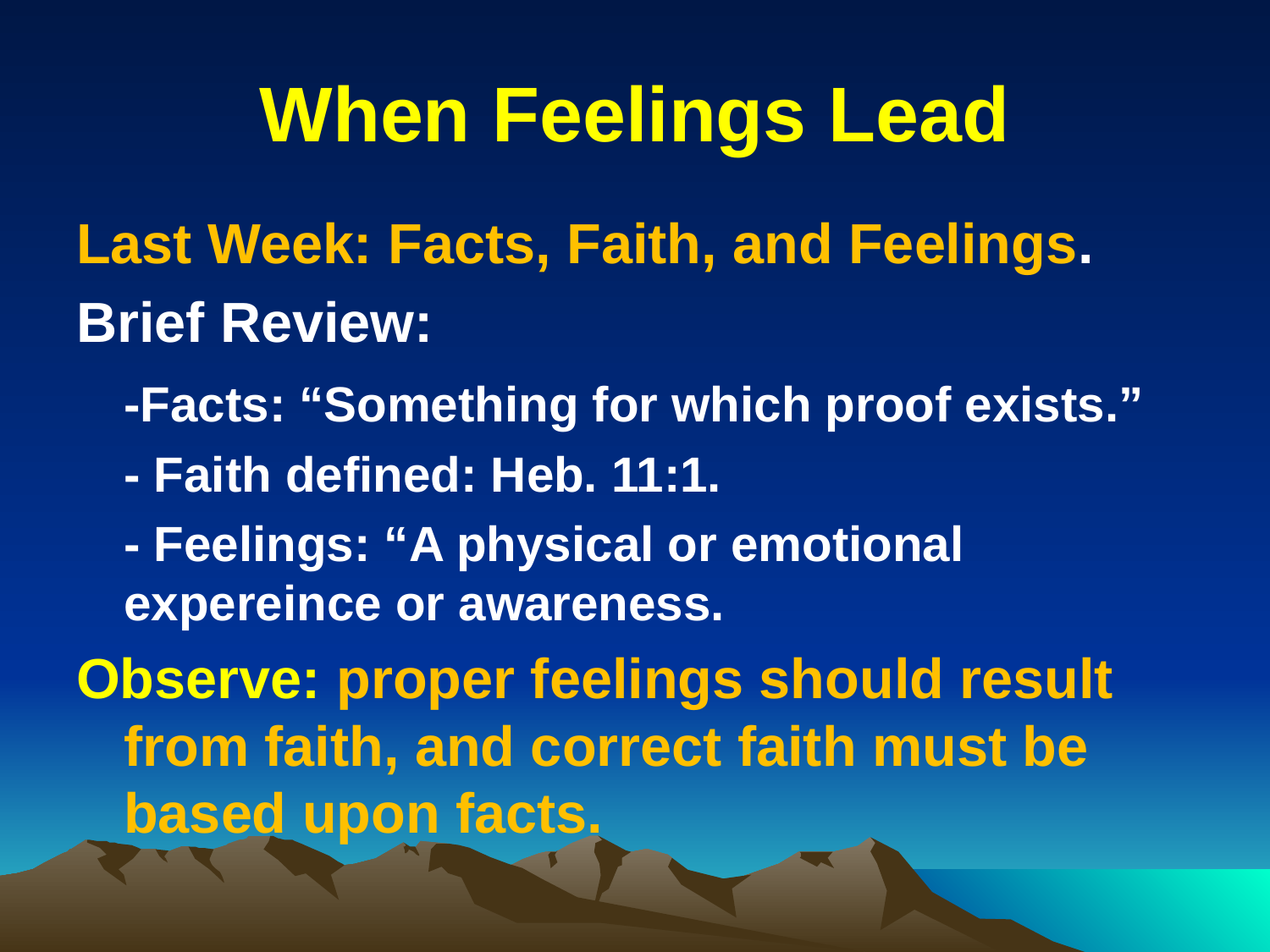

# When Feelings Lead
Last Week: Facts, Faith, and Feelings.
Brief Review:
	-Facts: “Something for which proof exists.”
	- Faith defined: Heb. 11:1.
	- Feelings: “A physical or emotional          expereince or awareness.
Observe: proper feelings should result from faith, and correct faith must be based upon facts.